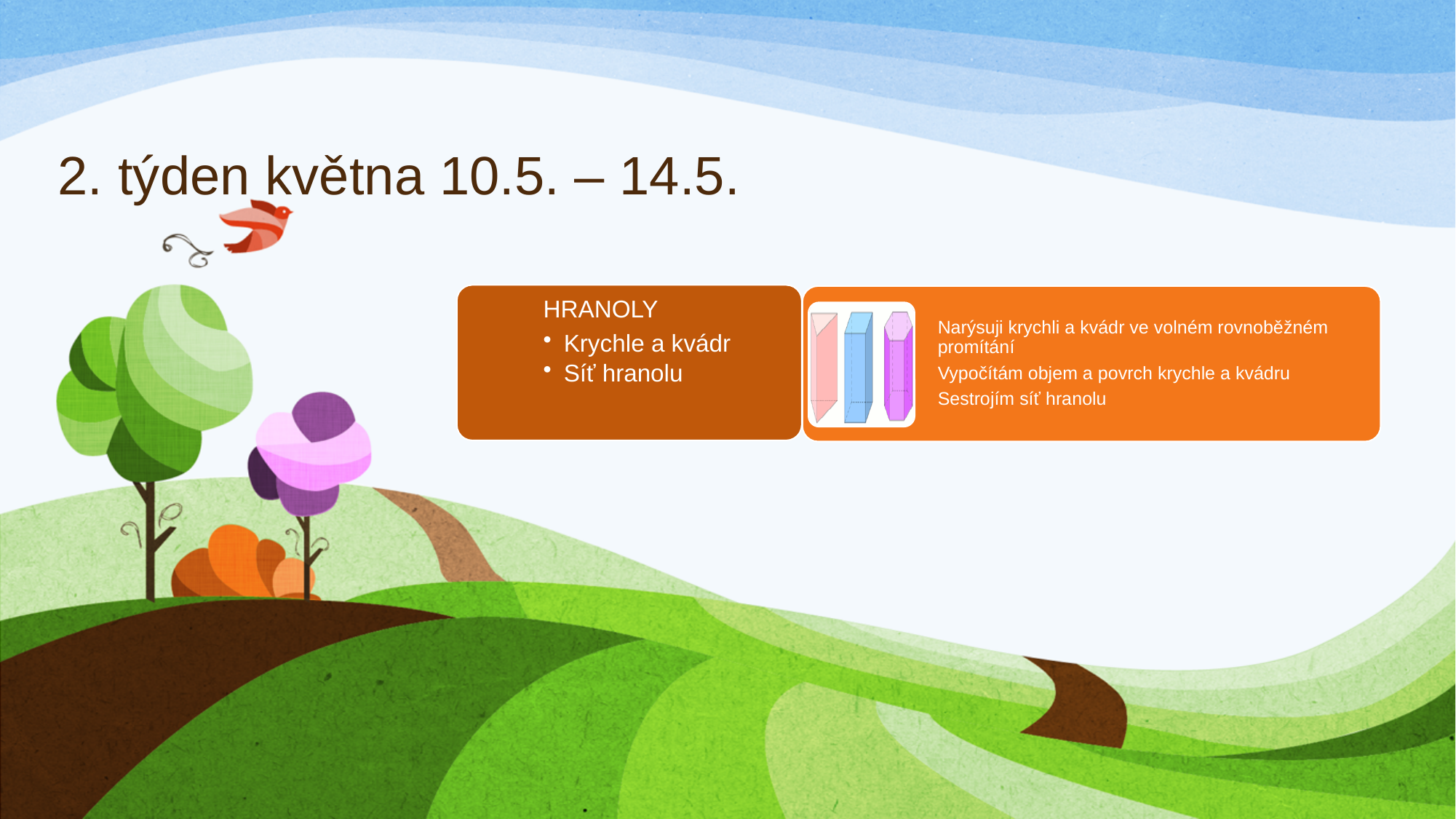

# 2. týden května 10.5. – 14.5.
HRANOLY
Krychle a kvádr
Síť hranolu
Narýsuji krychli a kvádr ve volném rovnoběžném promítání
Vypočítám objem a povrch krychle a kvádru
Sestrojím síť hranolu